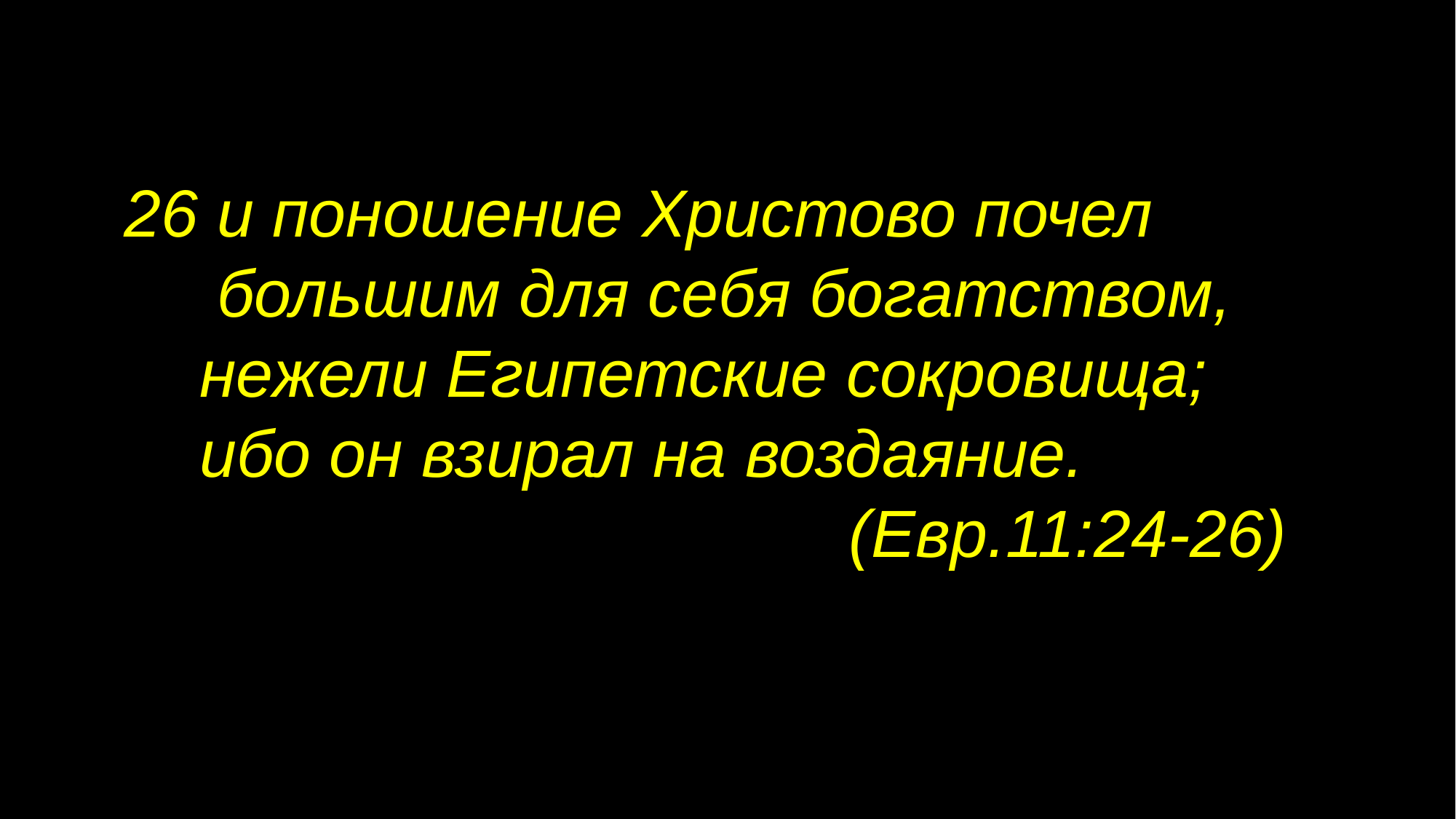

26 и поношение Христово почел
     большим для себя богатством,
       нежели Египетские сокровища;
       ибо он взирал на воздаяние.
                                          (Евр.11:24-26)